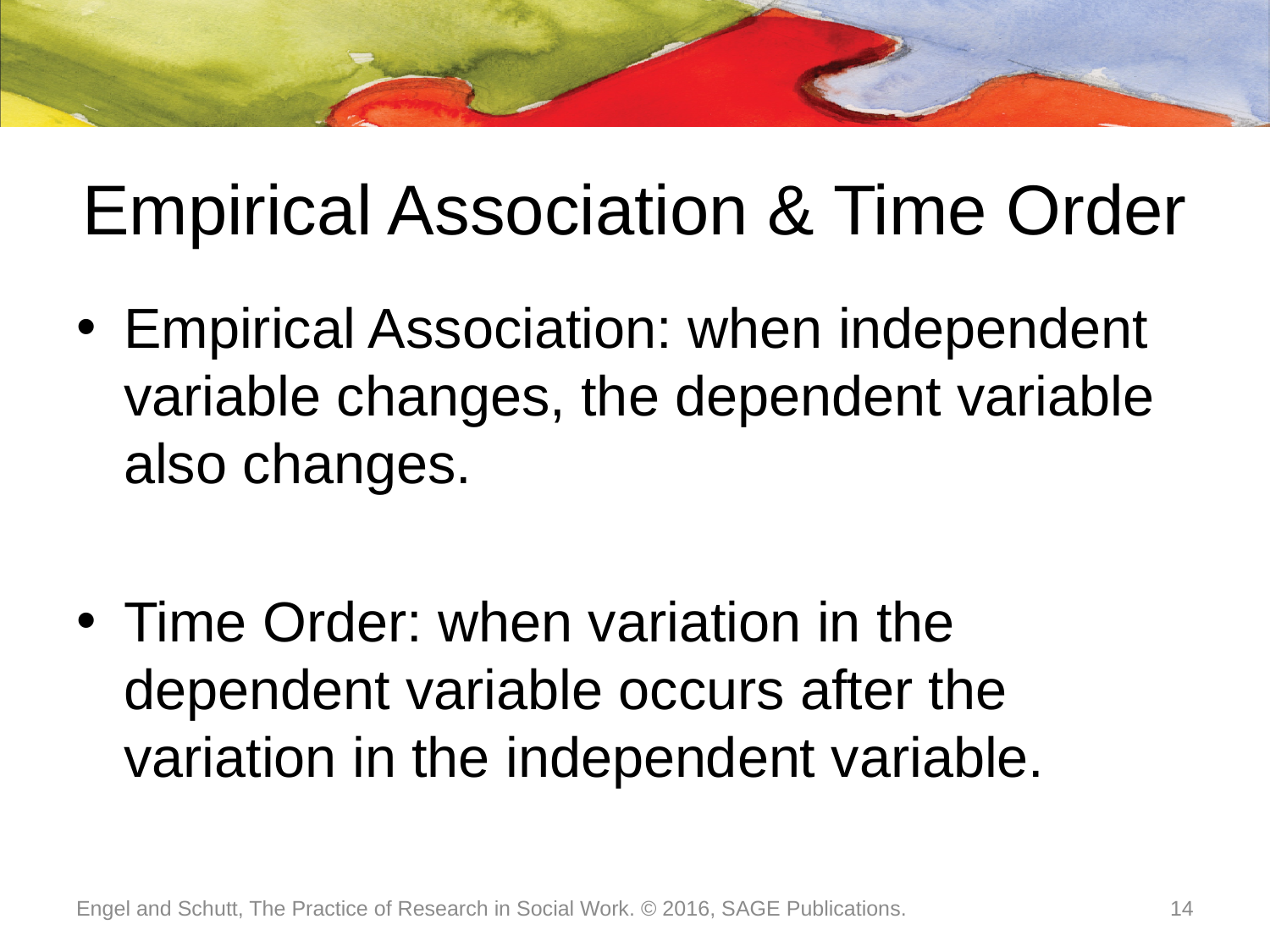

# Empirical Association & Time Order
Empirical Association: when independent variable changes, the dependent variable also changes.

Time Order: when variation in the dependent variable occurs after the variation in the independent variable.
Engel and Schutt, The Practice of Research in Social Work. © 2016, SAGE Publications.
14